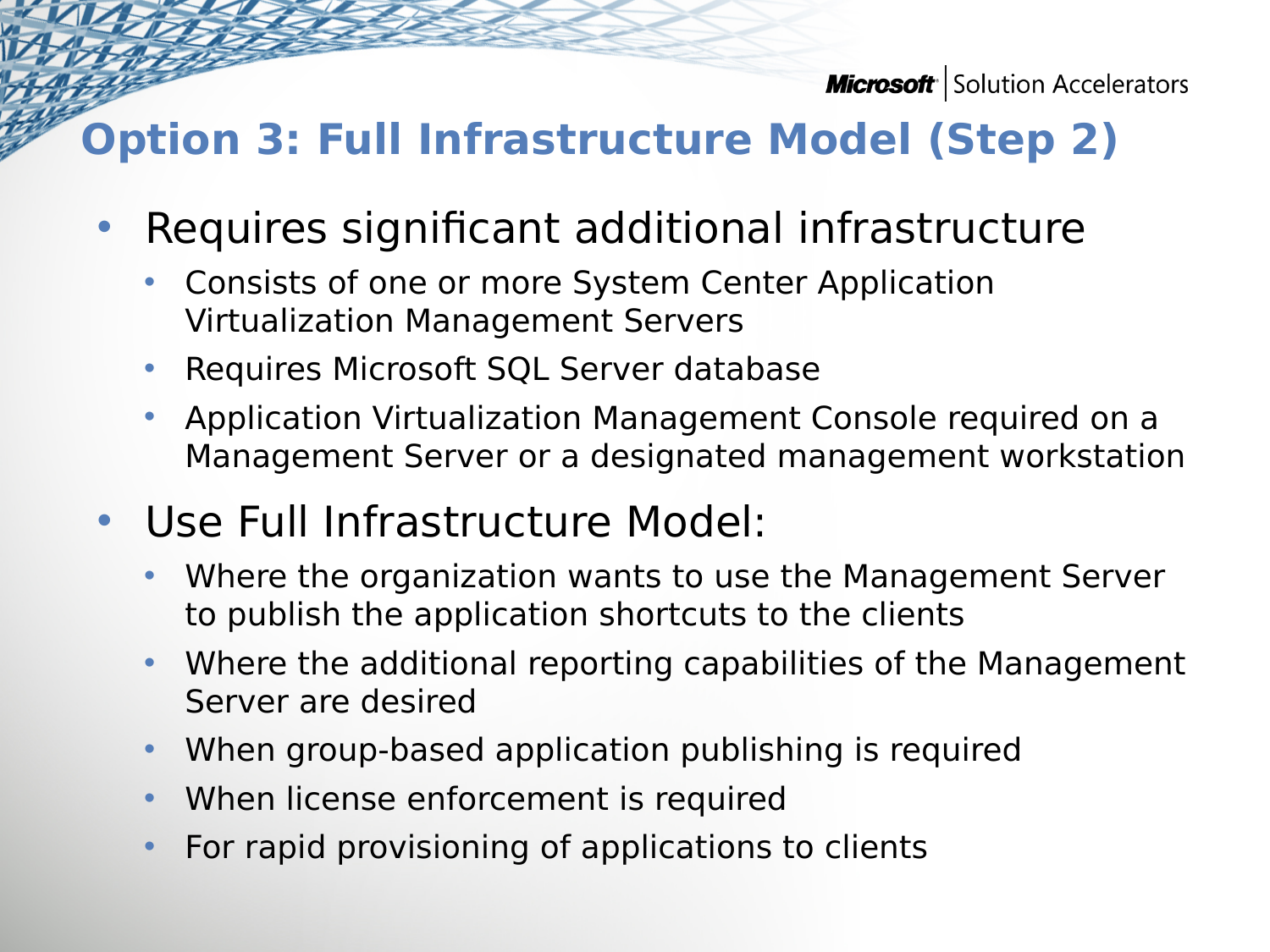

# Option 3: Full Infrastructure Model (Step 2)
Requires significant additional infrastructure
Consists of one or more System Center Application Virtualization Management Servers
Requires Microsoft SQL Server database
Application Virtualization Management Console required on a Management Server or a designated management workstation
Use Full Infrastructure Model:
Where the organization wants to use the Management Server to publish the application shortcuts to the clients
Where the additional reporting capabilities of the Management Server are desired
When group-based application publishing is required
When license enforcement is required
For rapid provisioning of applications to clients